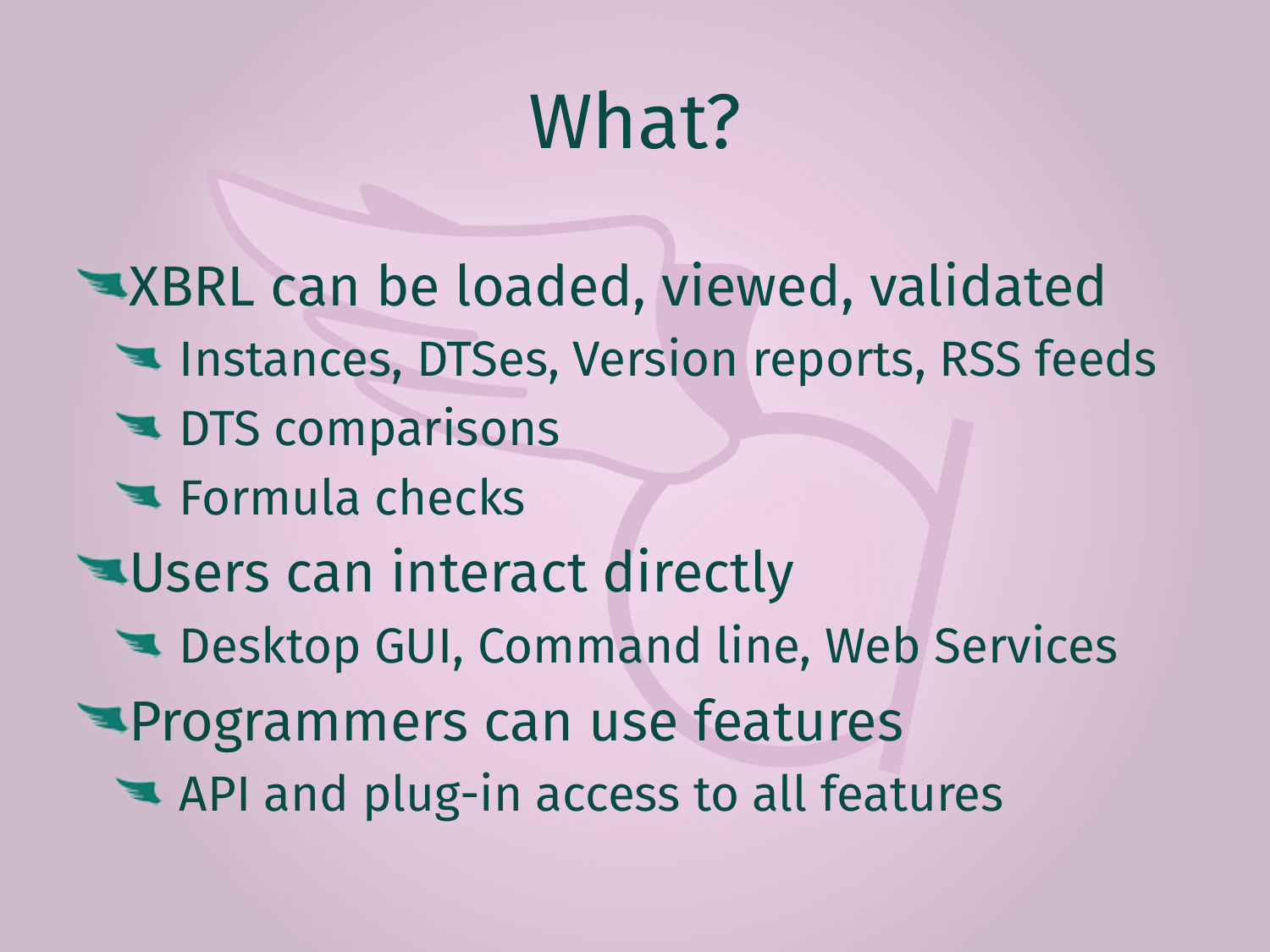

# What?
XBRL can be loaded, viewed, validated
Instances, DTSes, Version reports, RSS feeds
DTS comparisons
Formula checks
Users can interact directly
Desktop GUI, Command line, Web Services
Programmers can use features
API and plug-in access to all features